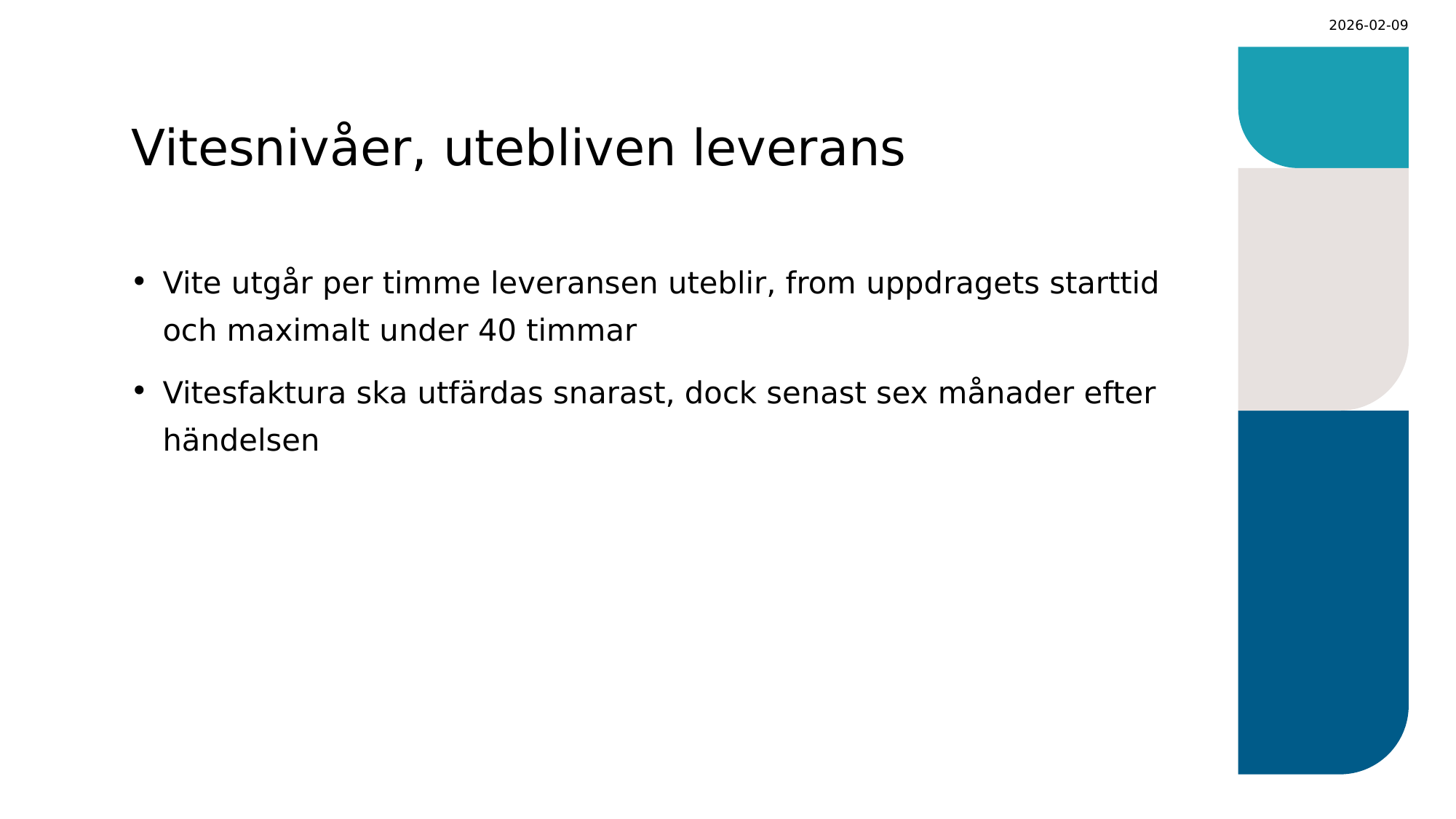

2026-02-09
# Vitesnivåer, utebliven leverans
Vite utgår per timme leveransen uteblir, from uppdragets starttid och maximalt under 40 timmar
Vitesfaktura ska utfärdas snarast, dock senast sex månader efter händelsen